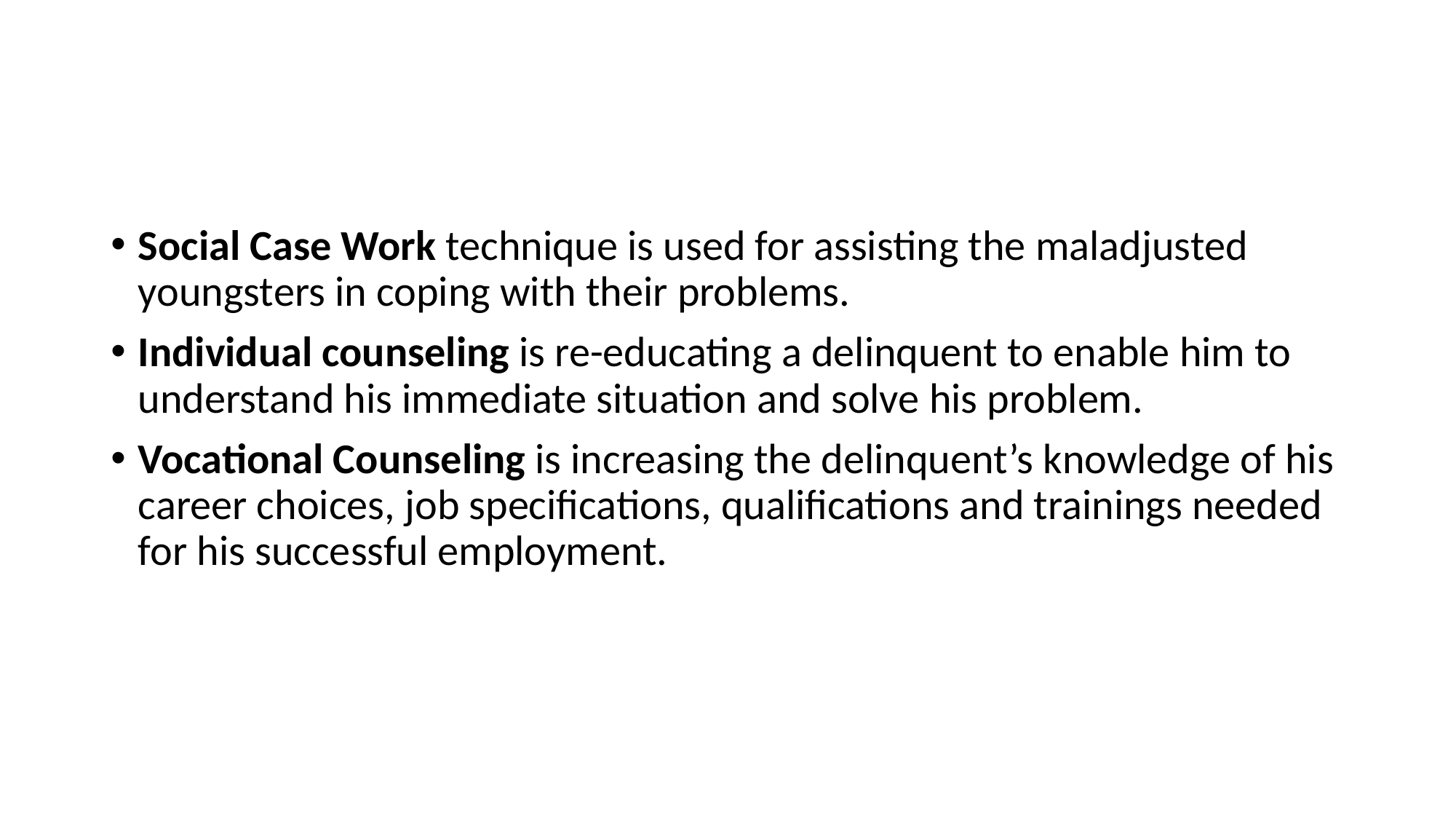

#
Social Case Work technique is used for assisting the maladjusted youngsters in coping with their problems.
Individual counseling is re-educating a delinquent to enable him to understand his immediate situation and solve his problem.
Vocational Counseling is increasing the delinquent’s knowledge of his career choices, job specifications, qualifications and trainings needed for his successful employment.